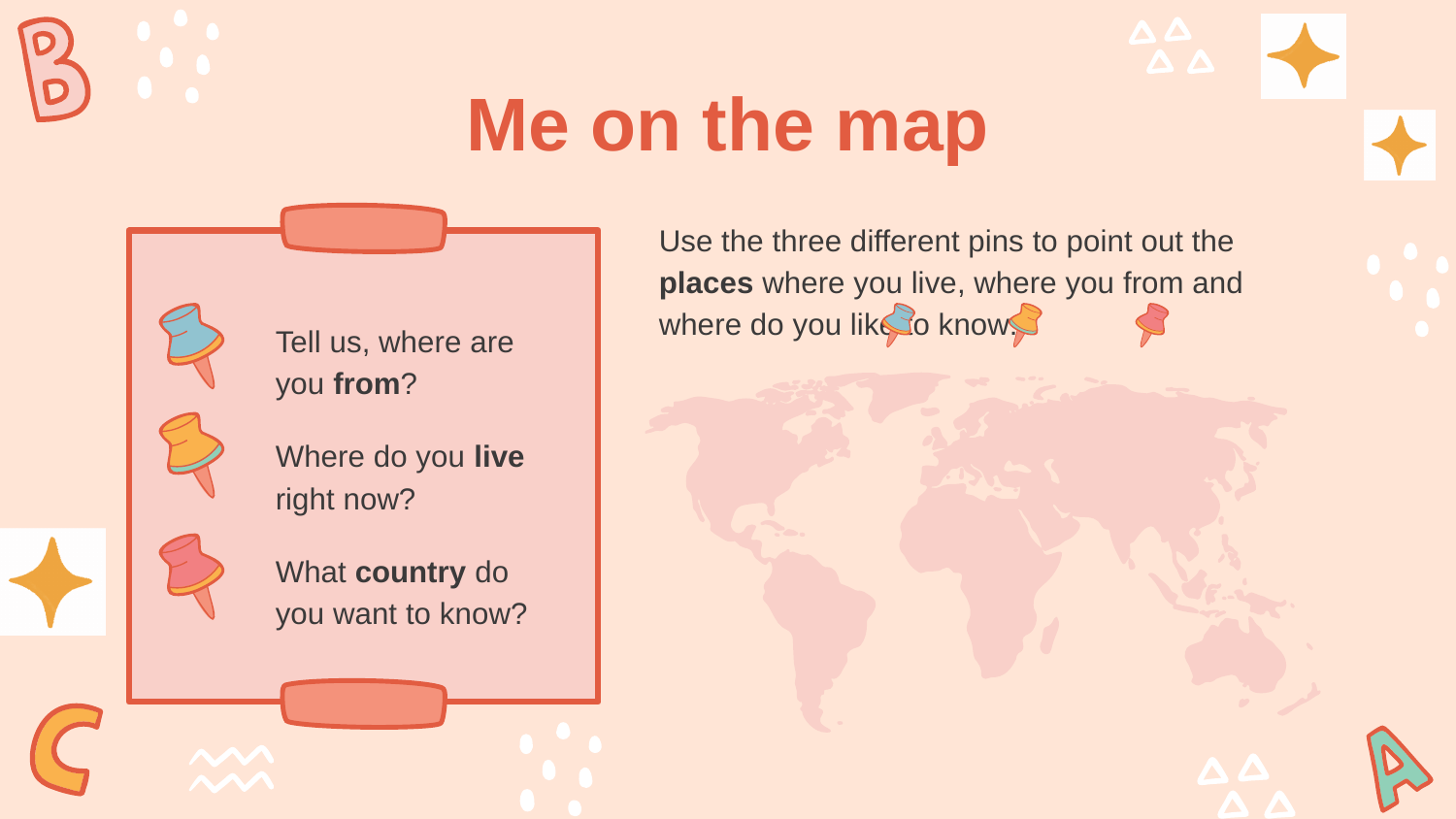

# Me on the map
Use the three different pins to point out the places where you live, where you from and where do you like to know:

Tell us, where are you from?

Where do you live right now?

What country do you want to know?